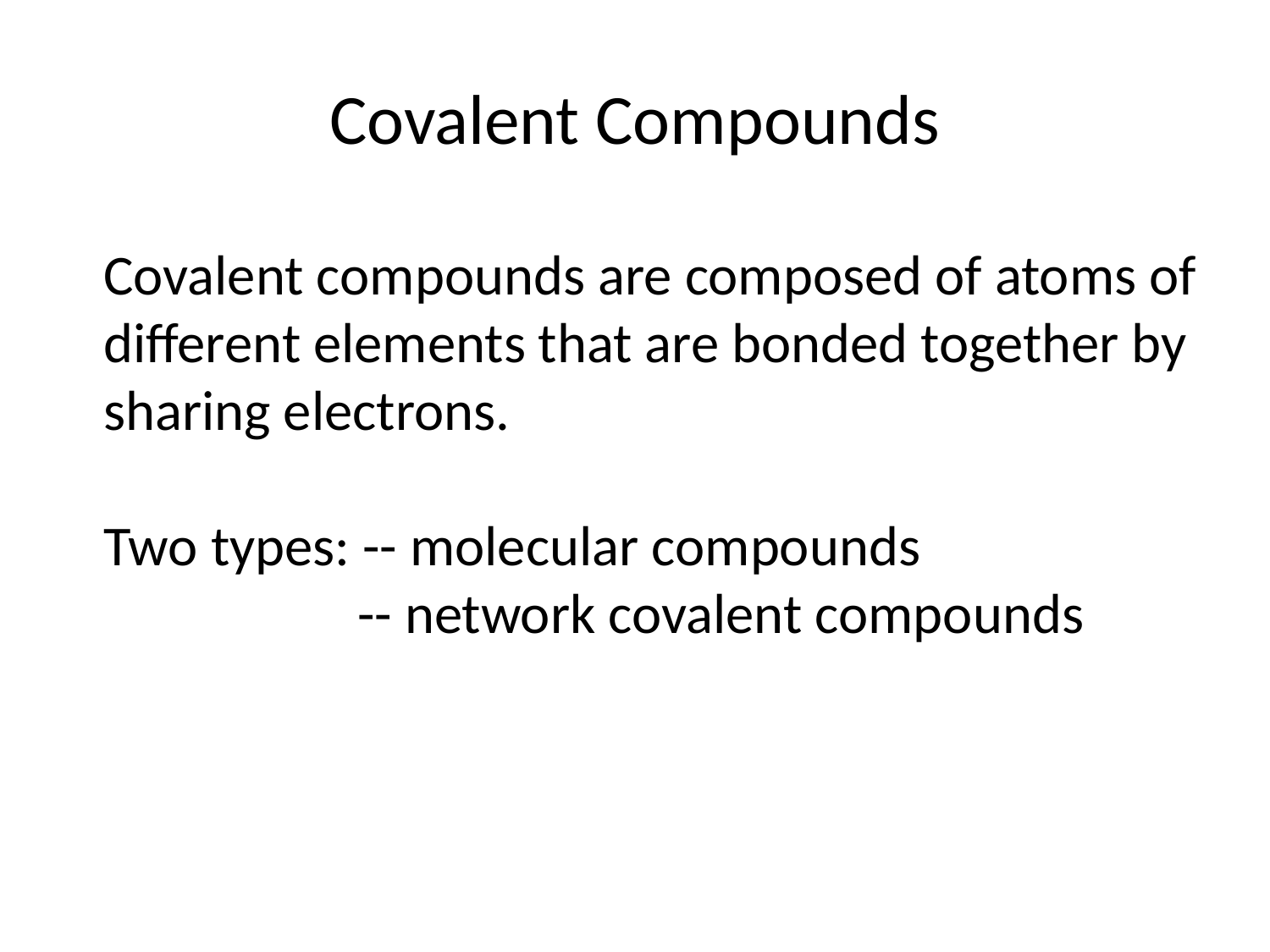

# Covalent Compounds
Covalent compounds are composed of atoms of
different elements that are bonded together by
sharing electrons.

Two types: -- molecular compounds
                    -- network covalent compounds